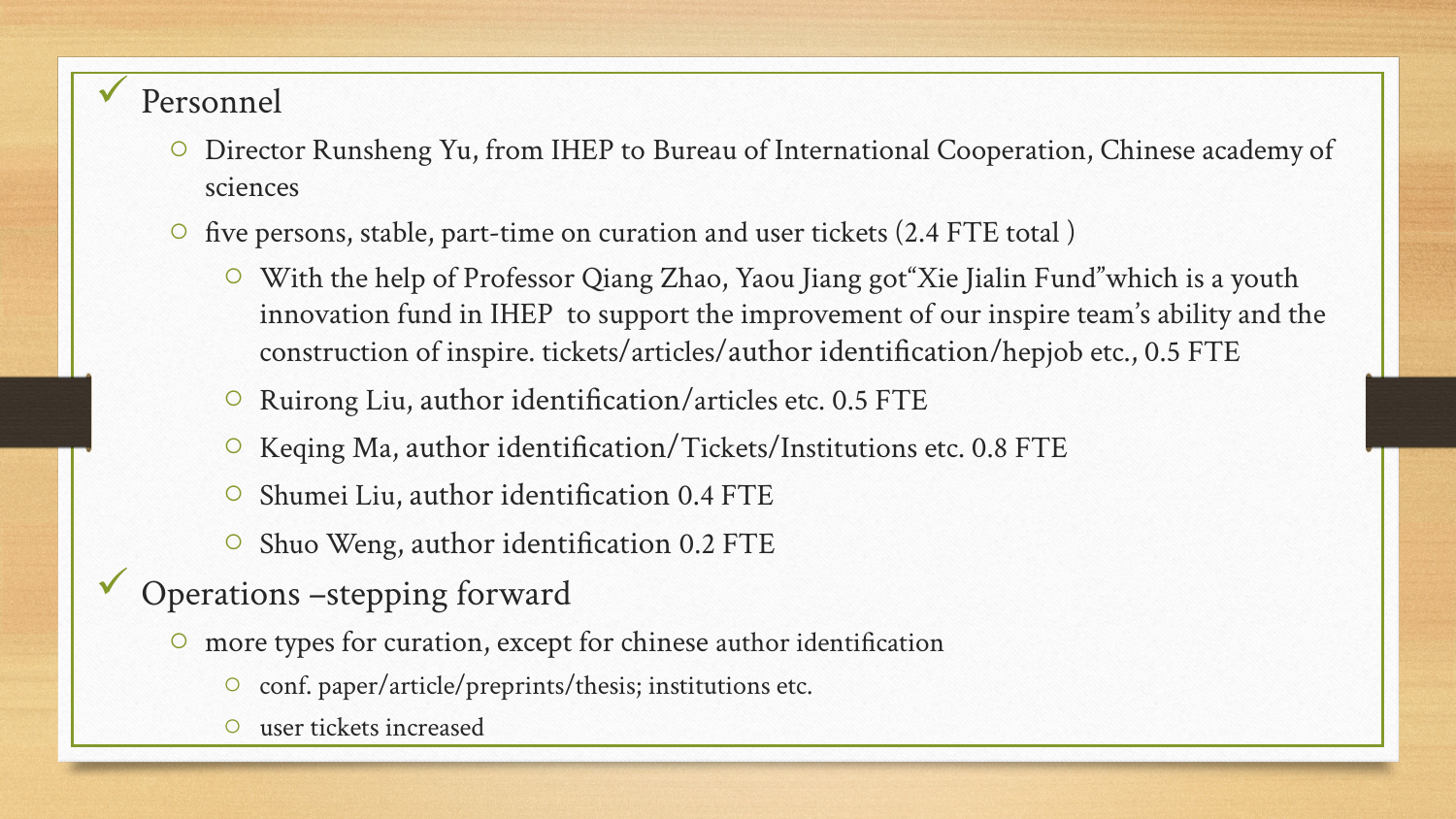

Personnel
Director Runsheng Yu, from IHEP to Bureau of International Cooperation, Chinese academy of sciences
five persons, stable, part-time on curation and user tickets (2.4 FTE total )
With the help of Professor Qiang Zhao, Yaou Jiang got“Xie Jialin Fund”which is a youth innovation fund in IHEP  to support the improvement of our inspire team’s ability and the construction of inspire. tickets/articles/author identification/hepjob etc., 0.5 FTE
Ruirong Liu, author identification/articles etc. 0.5 FTE
Keqing Ma, author identification/Tickets/Institutions etc. 0.8 FTE
Shumei Liu, author identification 0.4 FTE
Shuo Weng, author identification 0.2 FTE
Operations –stepping forward
more types for curation, except for chinese author identification
conf. paper/article/preprints/thesis; institutions etc.
user tickets increased